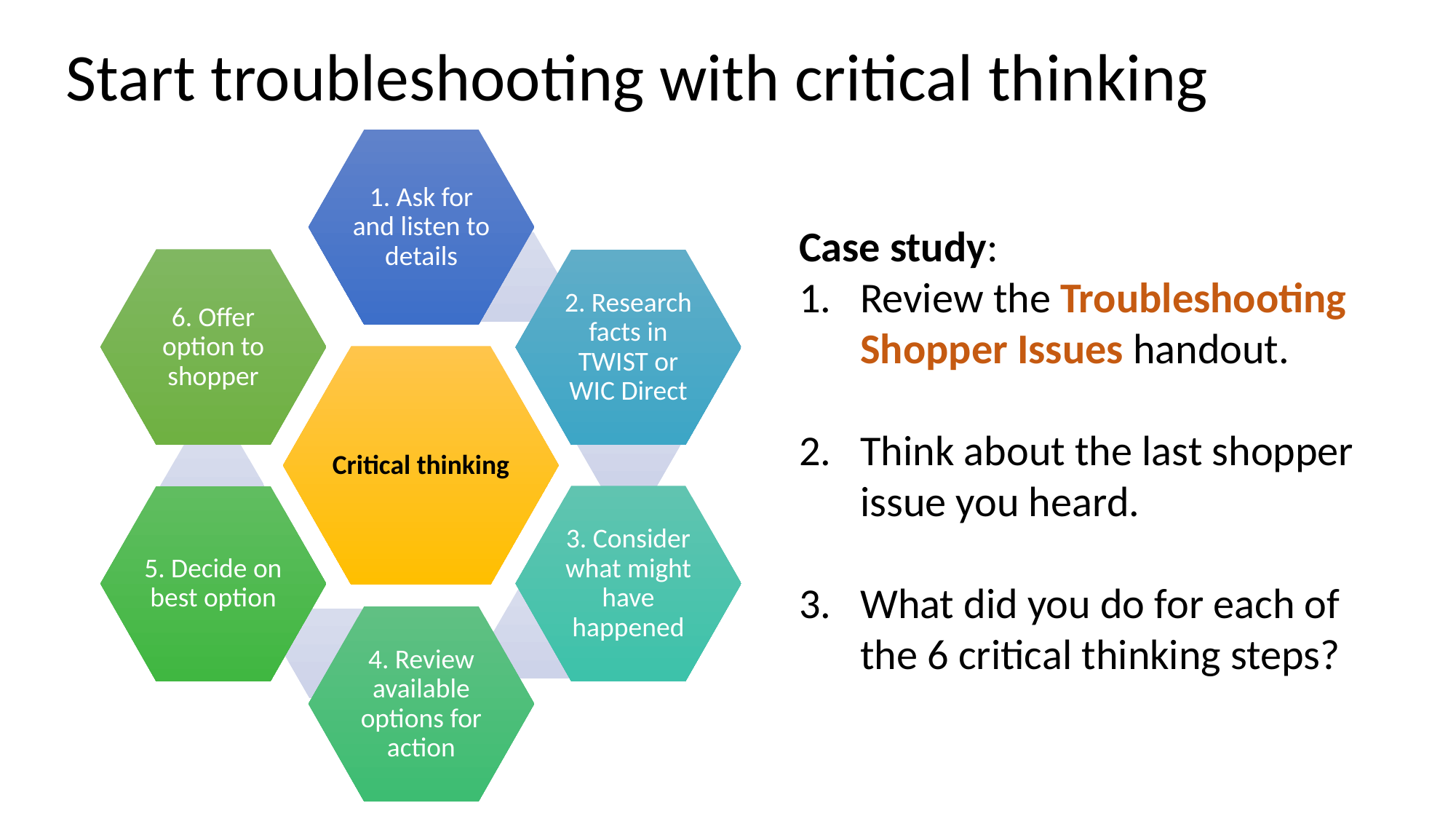

# Start troubleshooting with critical thinking
Critical thinking
1. Ask for and listen to details
2. Research facts in TWIST or WIC Direct
3. Consider what might have happened
4. Review available options for action
5. Decide on best option
6. Offer option to shopper
Case study:
Review the Troubleshooting Shopper Issues handout.

Think about the last shopper issue you heard.

What did you do for each of the 6 critical thinking steps?